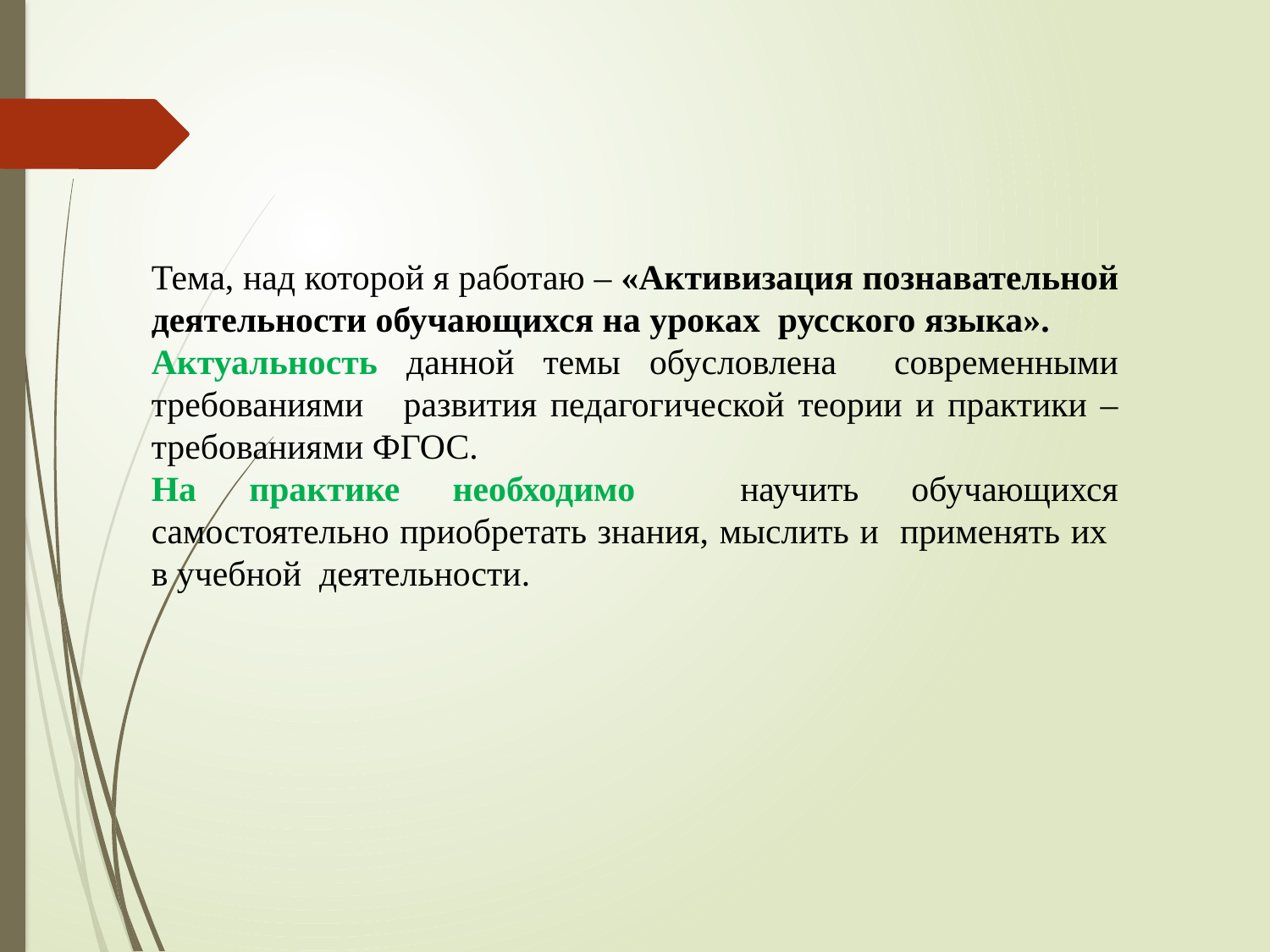

Тема, над которой я работаю – «Активизация познавательной деятельности обучающихся на уроках  русского языка».
Актуальность данной темы обусловлена  современными требованиями   развития педагогической теории и практики –требованиями ФГОС.
На практике необходимо  научить обучающихся самостоятельно приобретать знания, мыслить и  применять их  в учебной  деятельности.